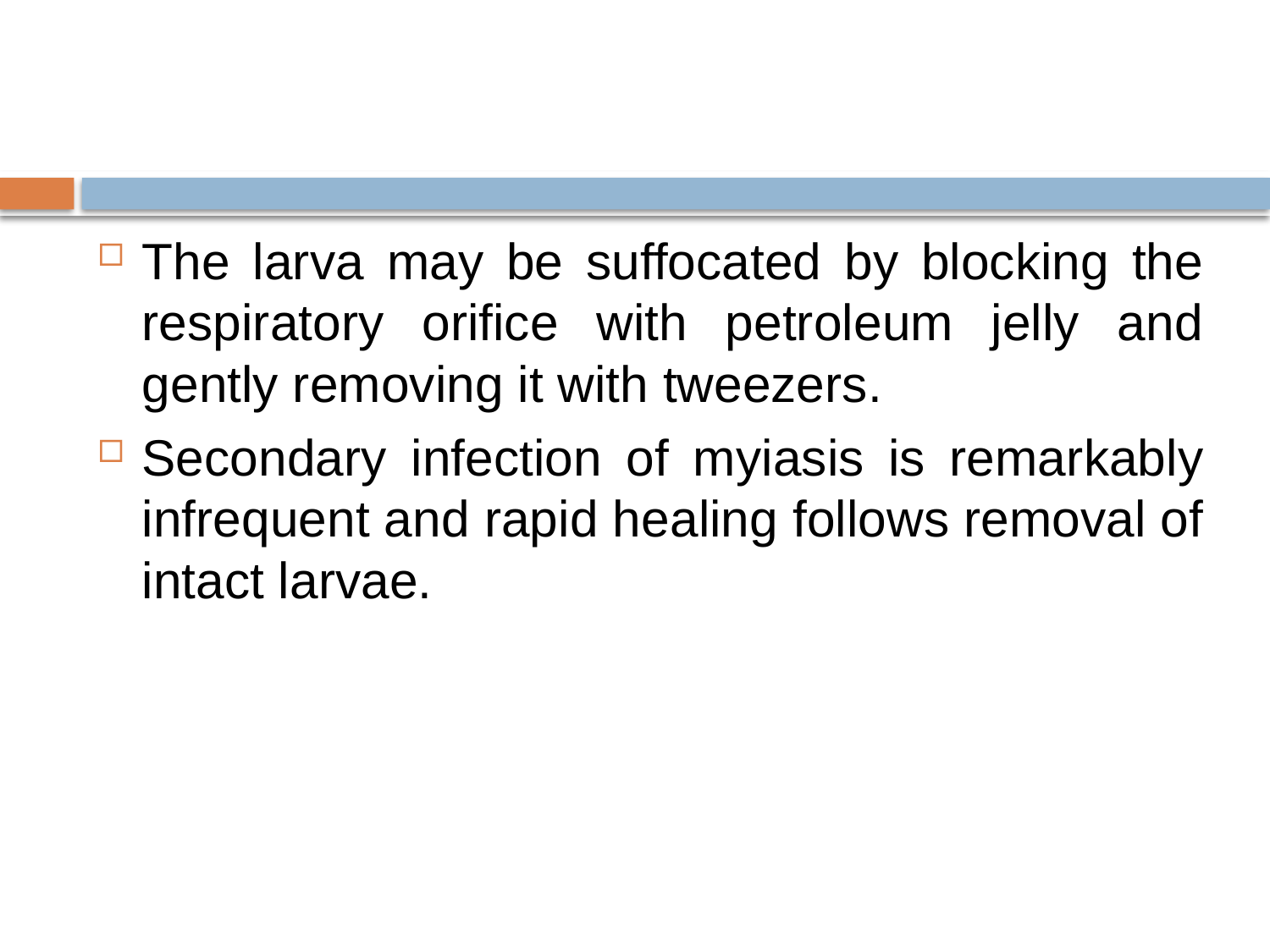

#
The larva may be suffocated by blocking the respiratory orifice with petroleum jelly and gently removing it with tweezers.
Secondary infection of myiasis is remarkably infrequent and rapid healing follows removal of intact larvae.